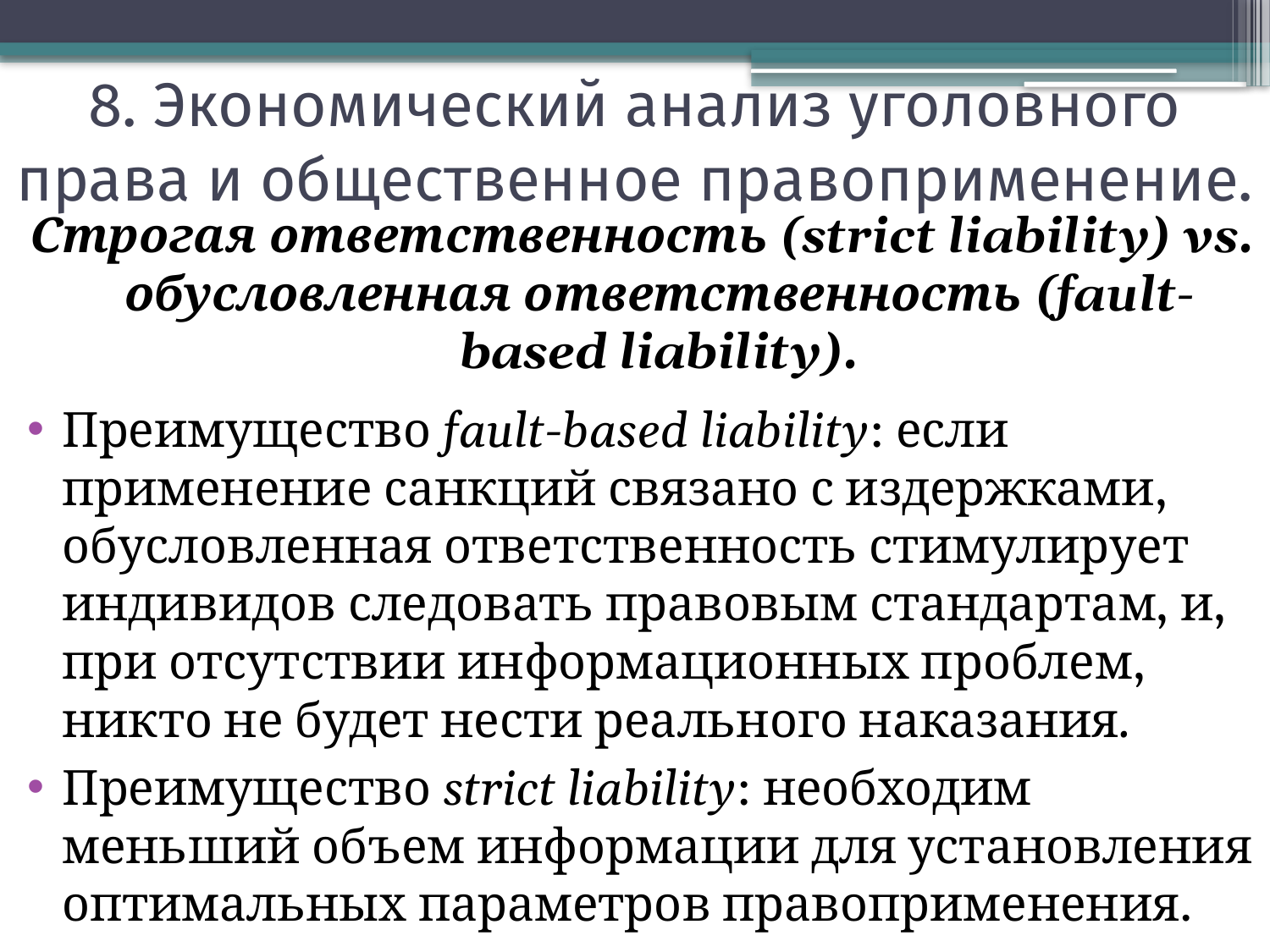

# 8. Экономический анализ уголовного права и общественное правоприменение.
Строгая ответственность (strict liability) vs. обусловленная ответственность (fault-based liability).
Преимущество fault-based liability: если применение санкций связано с издержками, обусловленная ответственность стимулирует индивидов следовать правовым стандартам, и, при отсутствии информационных проблем, никто не будет нести реального наказания.
Преимущество strict liability: необходим меньший объем информации для установления оптимальных параметров правоприменения.